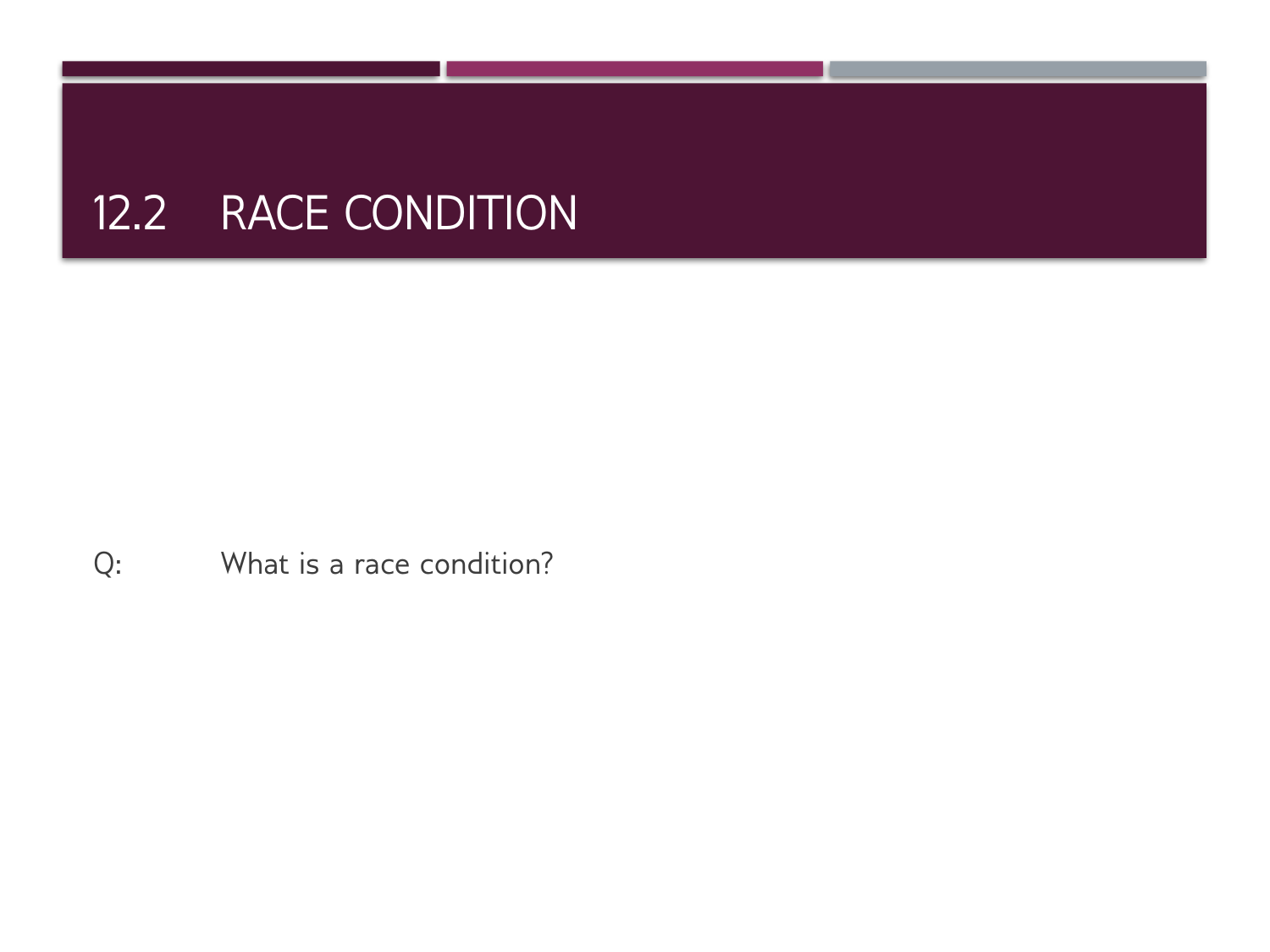

# 12.2 	Race condition
Q:	What is a race condition?